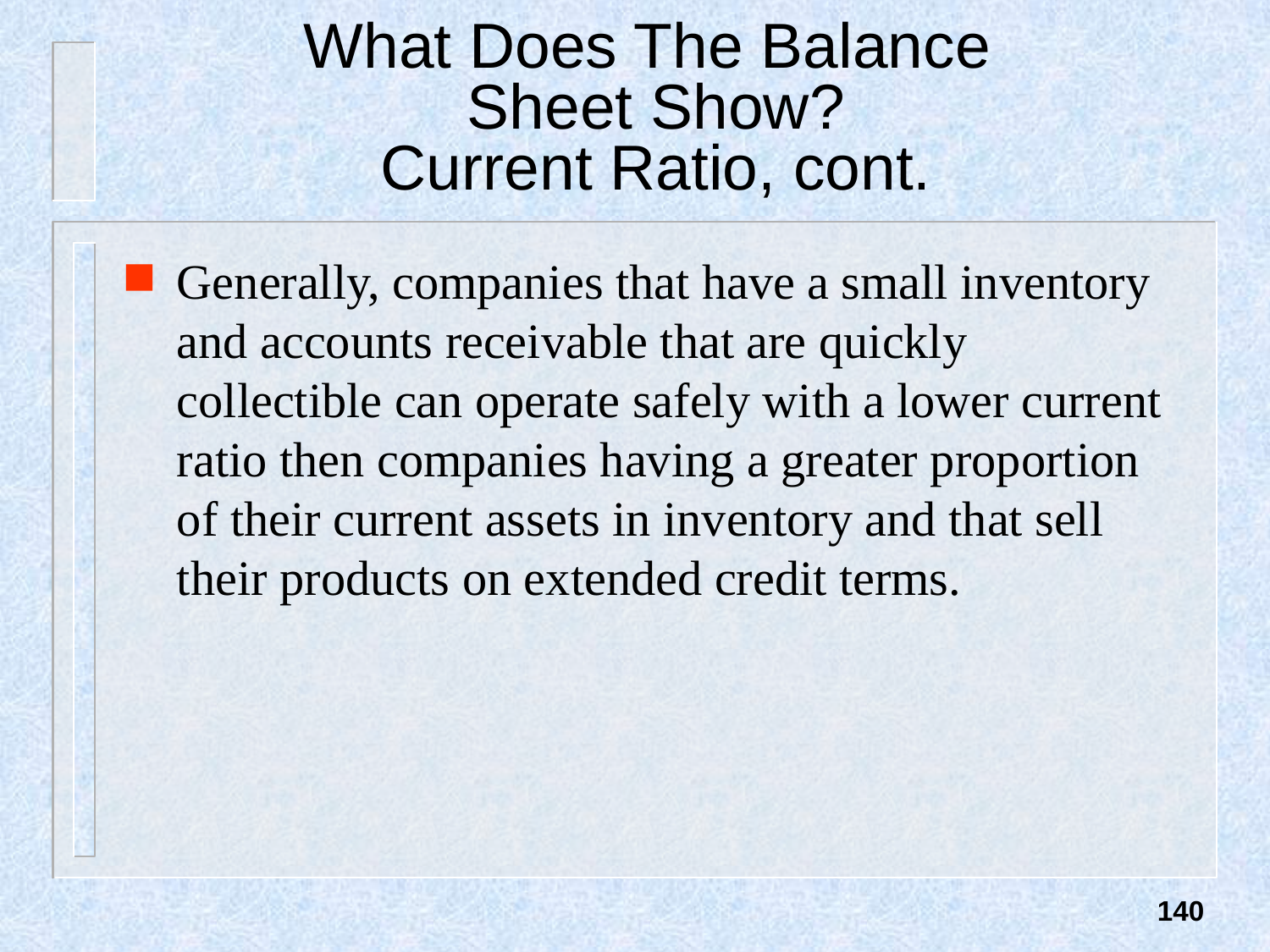

# What Does The Balance Sheet Show? Current Ratio, cont.
Generally, companies that have a small inventory and accounts receivable that are quickly collectible can operate safely with a lower current ratio then companies having a greater proportion of their current assets in inventory and that sell their products on extended credit terms.
140